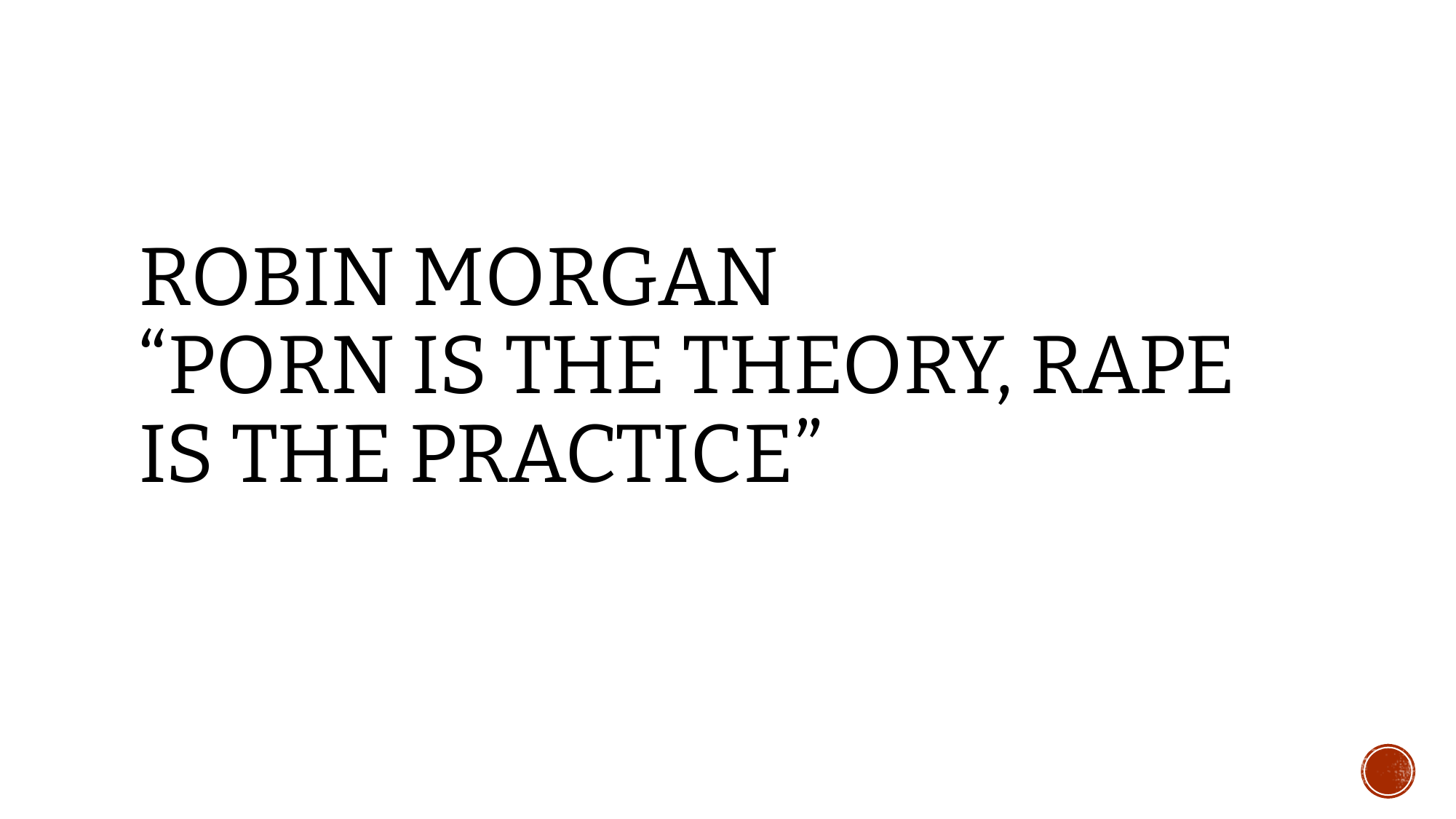

# Robin Morgan “porn is the theory, rape is the practice”